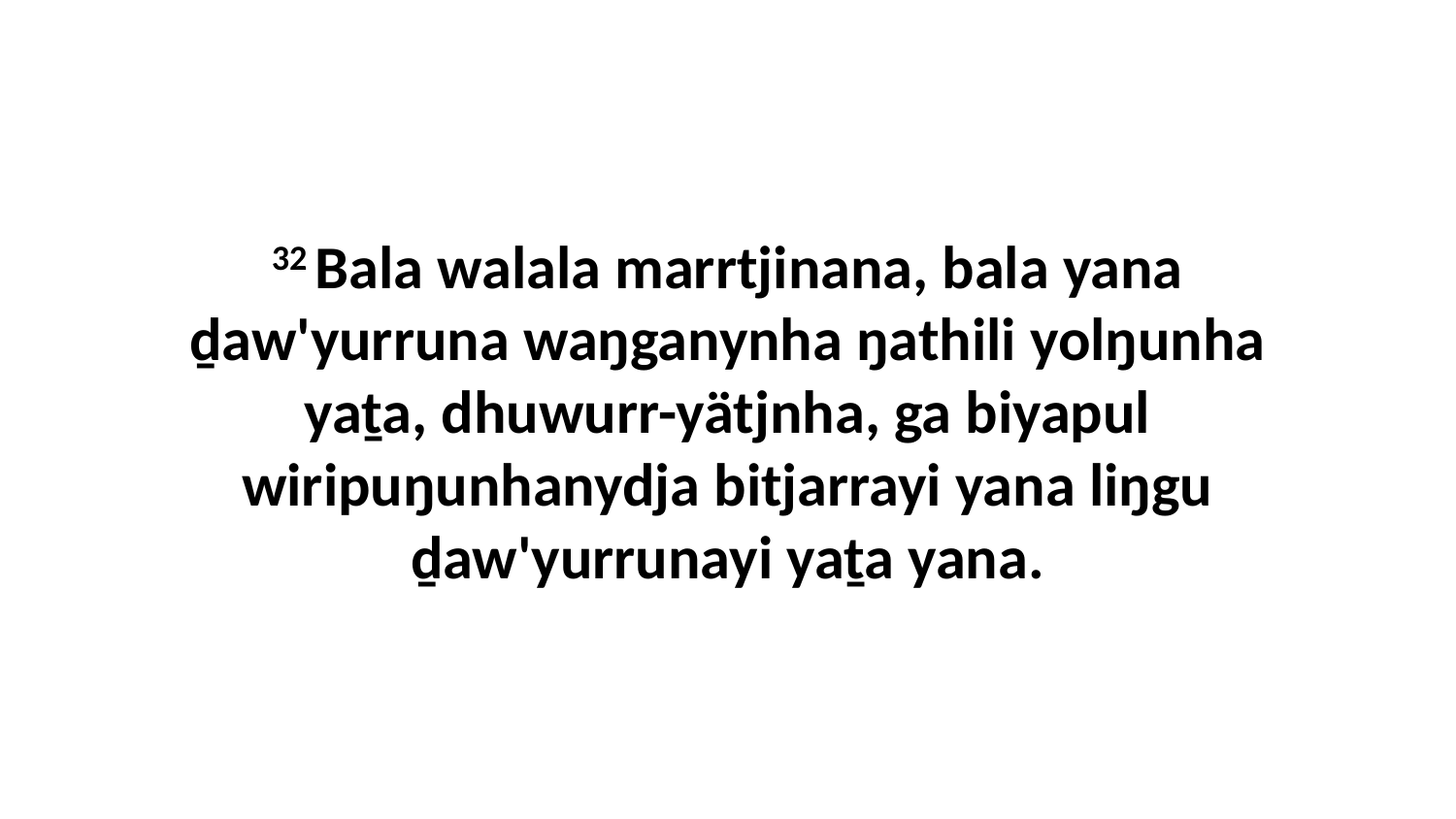

32 Bala walala marrtjinana, bala yana ḏaw'yurruna waŋganynha ŋathili yolŋunha yaṯa, dhuwurr-yätjnha, ga biyapul wiripuŋunhanydja bitjarrayi yana liŋgu ḏaw'yurrunayi yaṯa yana.